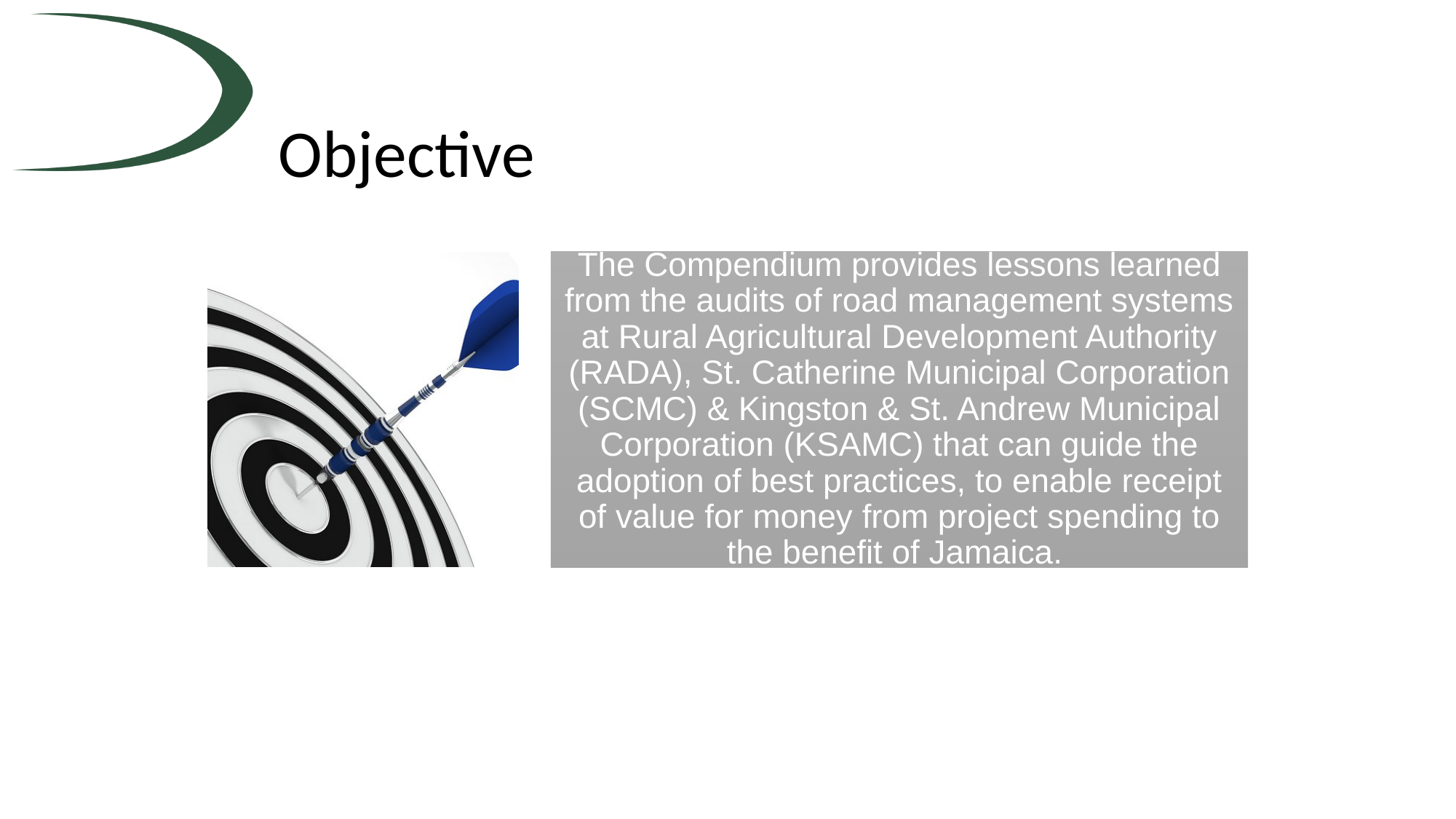

Objective
The Compendium provides lessons learned from the audits of road management systems at Rural Agricultural Development Authority (RADA), St. Catherine Municipal Corporation (SCMC) & Kingston & St. Andrew Municipal Corporation (KSAMC) that can guide the adoption of best practices, to enable receipt of value for money from project spending to the benefit of Jamaica.